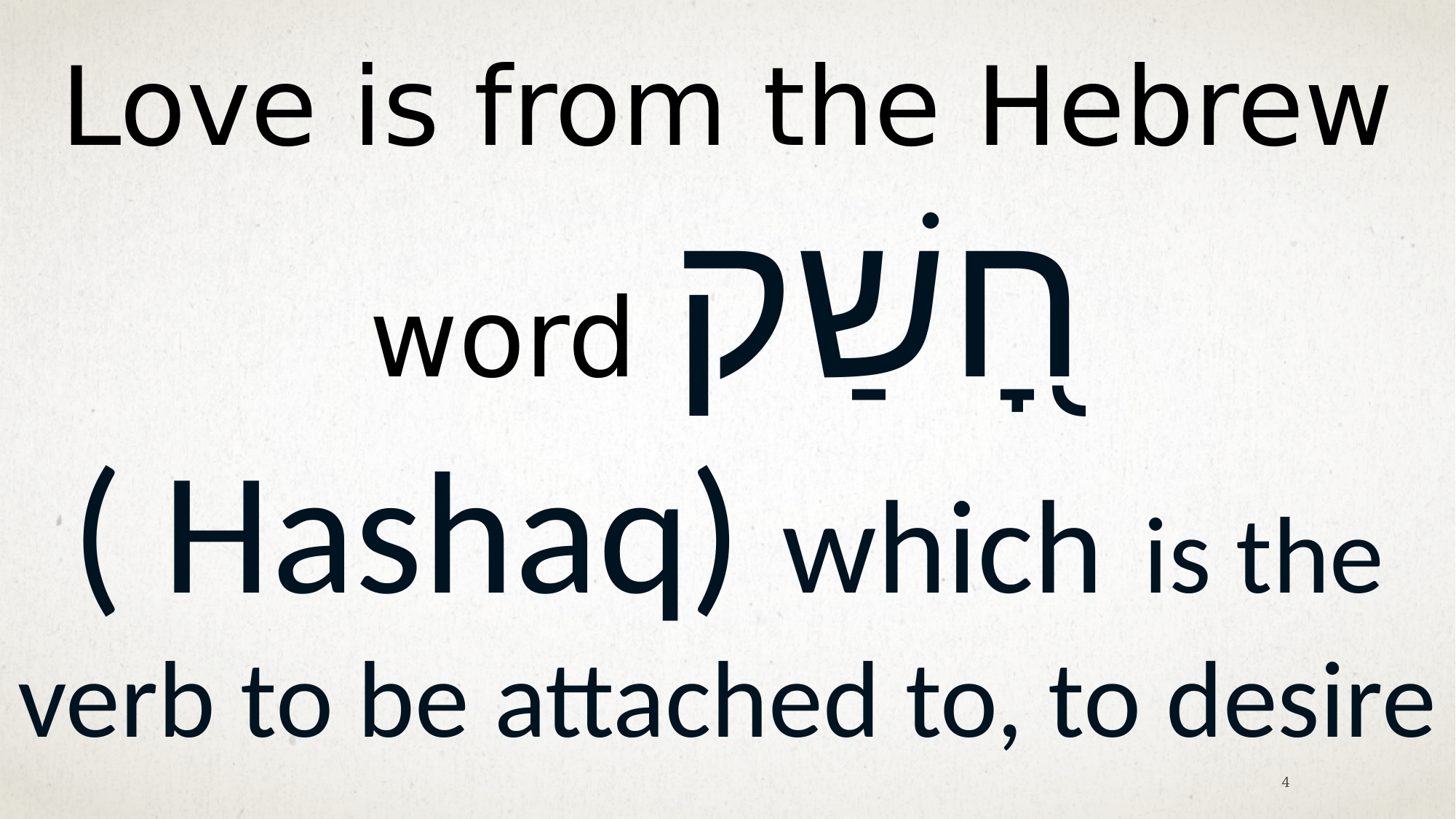

Love is from the Hebrew word חָ֭שַׁק ( Hashaq) which is the verb to be attached to, to desire
4